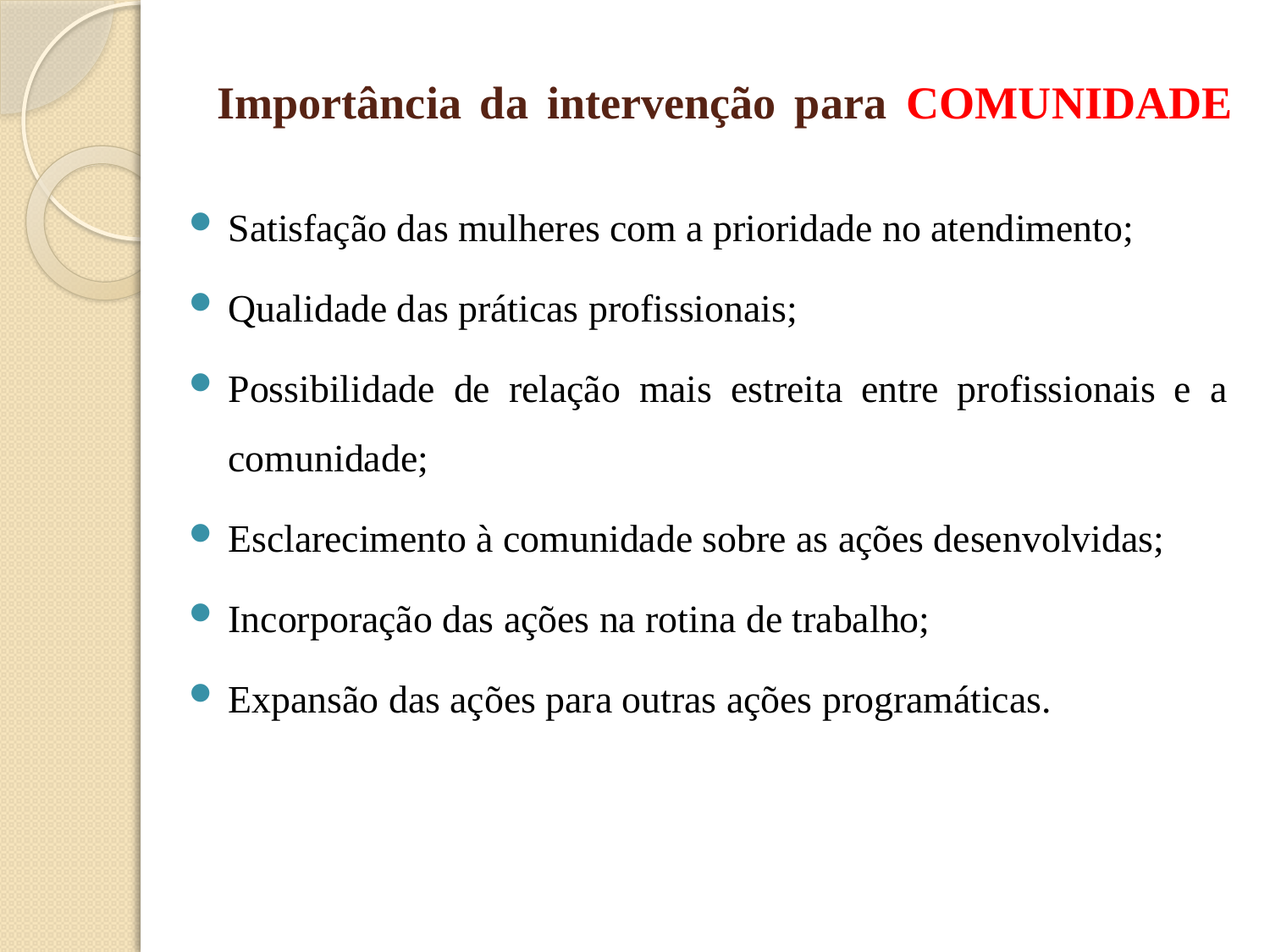

# Importância da intervenção para COMUNIDADE

Satisfação das mulheres com a prioridade no atendimento;
Qualidade das práticas profissionais;
Possibilidade de relação mais estreita entre profissionais e a comunidade;
Esclarecimento à comunidade sobre as ações desenvolvidas;
Incorporação das ações na rotina de trabalho;
Expansão das ações para outras ações programáticas.